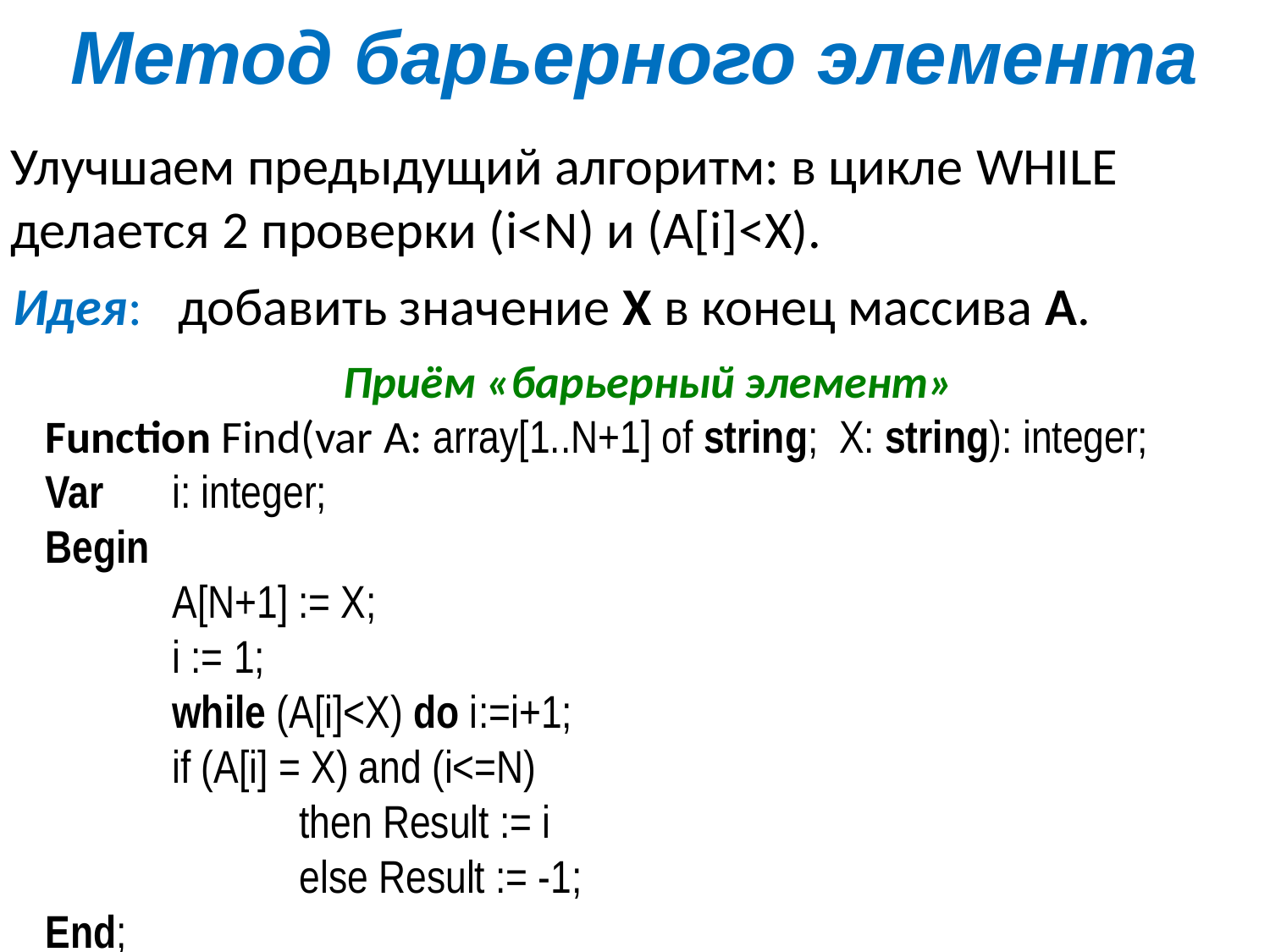

# Метод барьерного элемента
Улучшаем предыдущий алгоритм: в цикле WHILE делается 2 проверки (i<N) и (A[i]<X).
Идея:   добавить значение X в конец массива А.
Приём «барьерный элемент»
Function Find(var A: array[1..N+1] of string;  X: string): integer;
Var	i: integer;
Begin
	A[N+1] := X;
	i := 1;
	while (A[i]<X) do i:=i+1;
	if (A[i] = X) and (i<=N)
		then Result := i
		else Result := -1;
End;